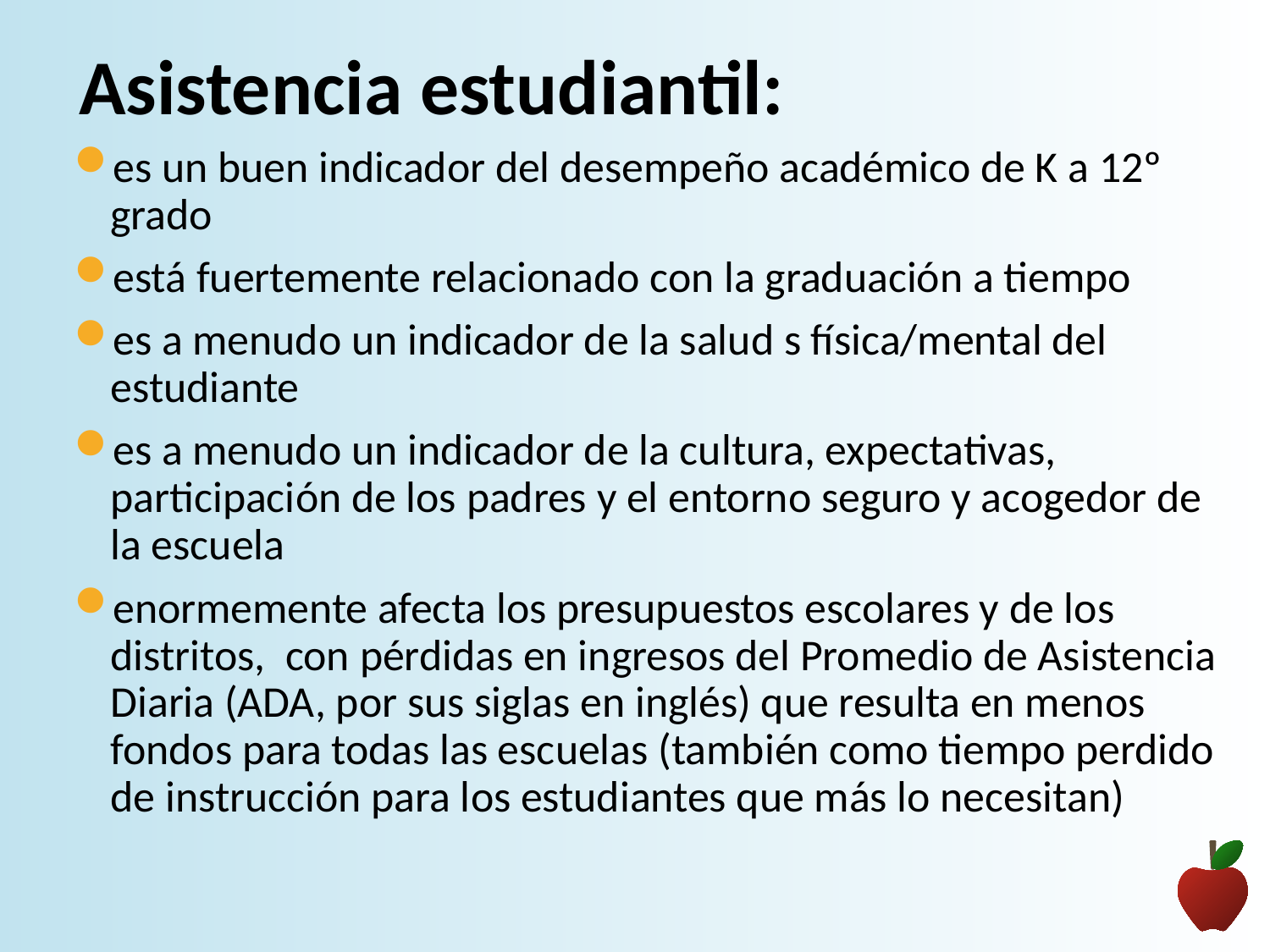

# Asistencia estudiantil:
es un buen indicador del desempeño académico de K a 12º grado
está fuertemente relacionado con la graduación a tiempo
es a menudo un indicador de la salud s física/mental del estudiante
es a menudo un indicador de la cultura, expectativas, participación de los padres y el entorno seguro y acogedor de la escuela
enormemente afecta los presupuestos escolares y de los distritos,  con pérdidas en ingresos del Promedio de Asistencia Diaria (ADA, por sus siglas en inglés) que resulta en menos fondos para todas las escuelas (también como tiempo perdido de instrucción para los estudiantes que más lo necesitan)